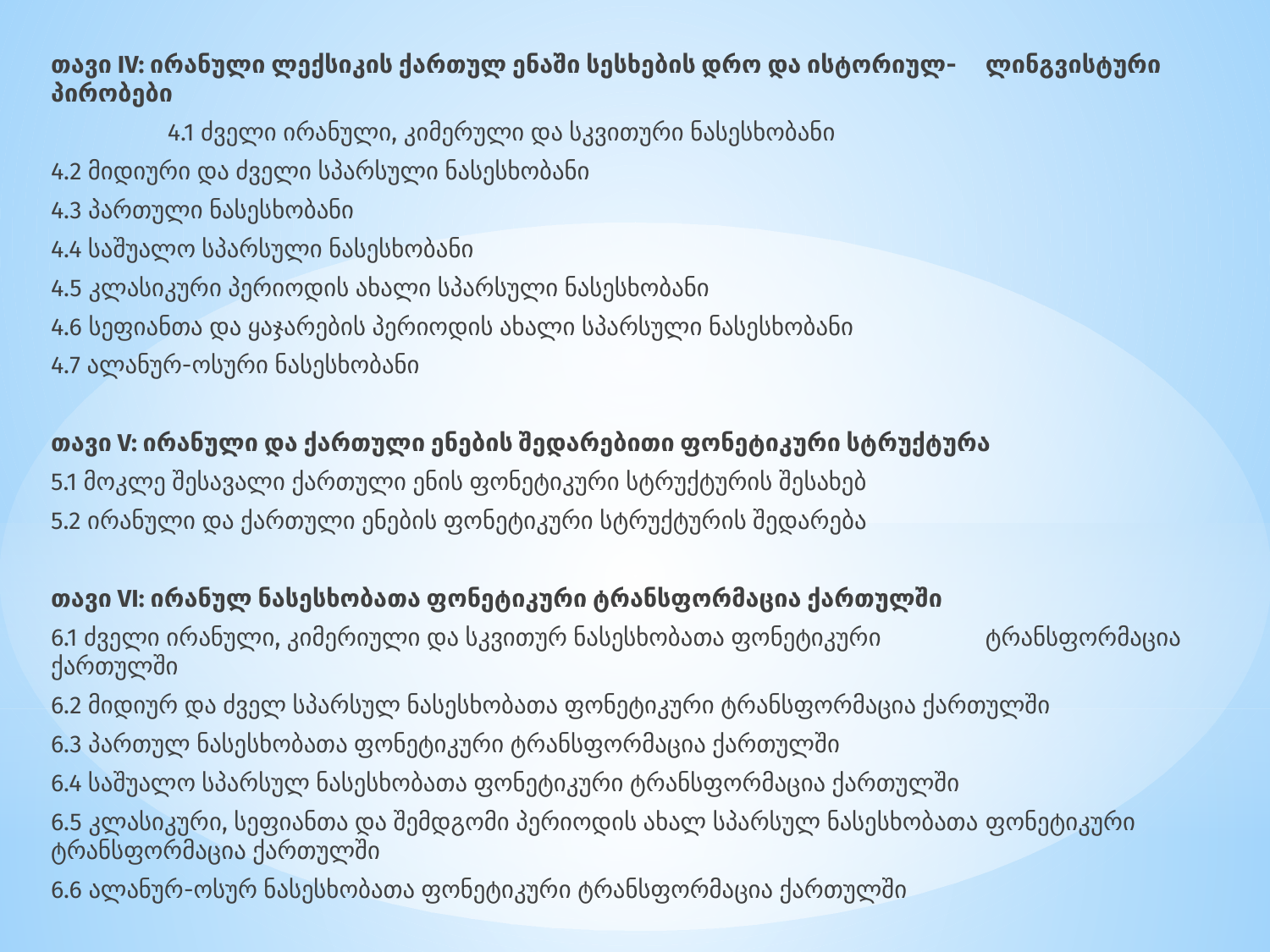

თავი IV: ირანული ლექსიკის ქართულ ენაში სესხების დრო და ისტორიულ-			ლინგვისტური პირობები
 	4.1 ძველი ირანული, კიმერული და სკვითური ნასესხობანი
	4.2 მიდიური და ძველი სპარსული ნასესხობანი
	4.3 პართული ნასესხობანი
	4.4 საშუალო სპარსული ნასესხობანი
	4.5 კლასიკური პერიოდის ახალი სპარსული ნასესხობანი
	4.6 სეფიანთა და ყაჯარების პერიოდის ახალი სპარსული ნასესხობანი
	4.7 ალანურ-ოსური ნასესხობანი

	თავი V: ირანული და ქართული ენების შედარებითი ფონეტიკური სტრუქტურა
	5.1 მოკლე შესავალი ქართული ენის ფონეტიკური სტრუქტურის შესახებ
	5.2 ირანული და ქართული ენების ფონეტიკური სტრუქტურის შედარება

	თავი VI: ირანულ ნასესხობათა ფონეტიკური ტრანსფორმაცია ქართულში
	6.1 ძველი ირანული, კიმერიული და სკვითურ ნასესხობათა ფონეტიკური 				ტრანსფორმაცია ქართულში
	6.2 მიდიურ და ძველ სპარსულ ნასესხობათა ფონეტიკური ტრანსფორმაცია ქართულში
	6.3 პართულ ნასესხობათა ფონეტიკური ტრანსფორმაცია ქართულში
	6.4 საშუალო სპარსულ ნასესხობათა ფონეტიკური ტრანსფორმაცია ქართულში
	6.5 კლასიკური, სეფიანთა და შემდგომი პერიოდის ახალ სპარსულ ნასესხობათა 			ფონეტიკური ტრანსფორმაცია ქართულში
	6.6 ალანურ-ოსურ ნასესხობათა ფონეტიკური ტრანსფორმაცია ქართულში